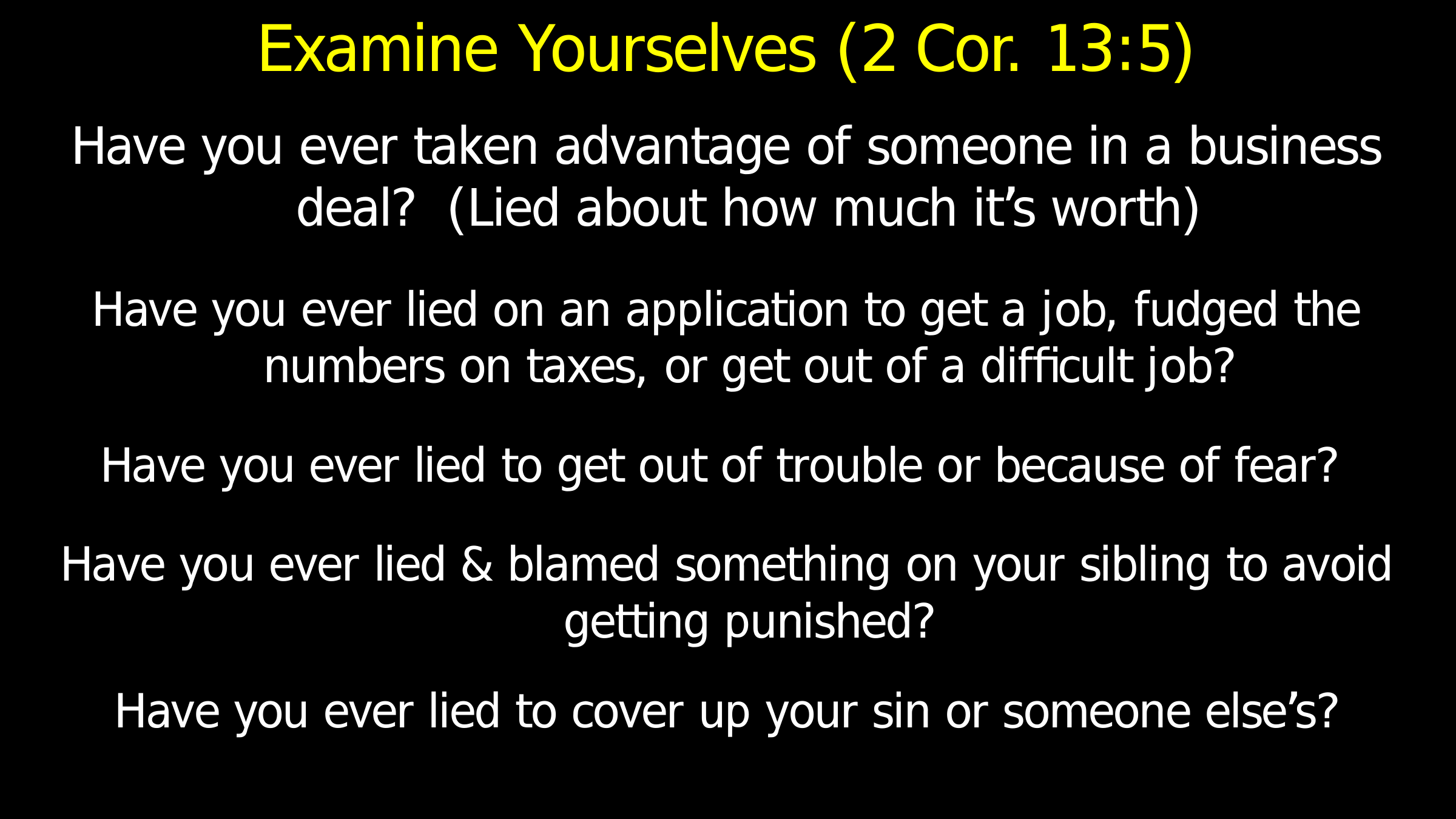

# Examine Yourselves (2 Cor. 13:5)
Have you ever taken advantage of someone in a business deal?  (Lied about how much it’s worth)

Have you ever lied on an application to get a job, fudged the numbers on taxes, or get out of a difficult job?

Have you ever lied to get out of trouble or because of fear?

Have you ever lied & blamed something on your sibling to avoid getting punished?

Have you ever lied to cover up your sin or someone else’s?